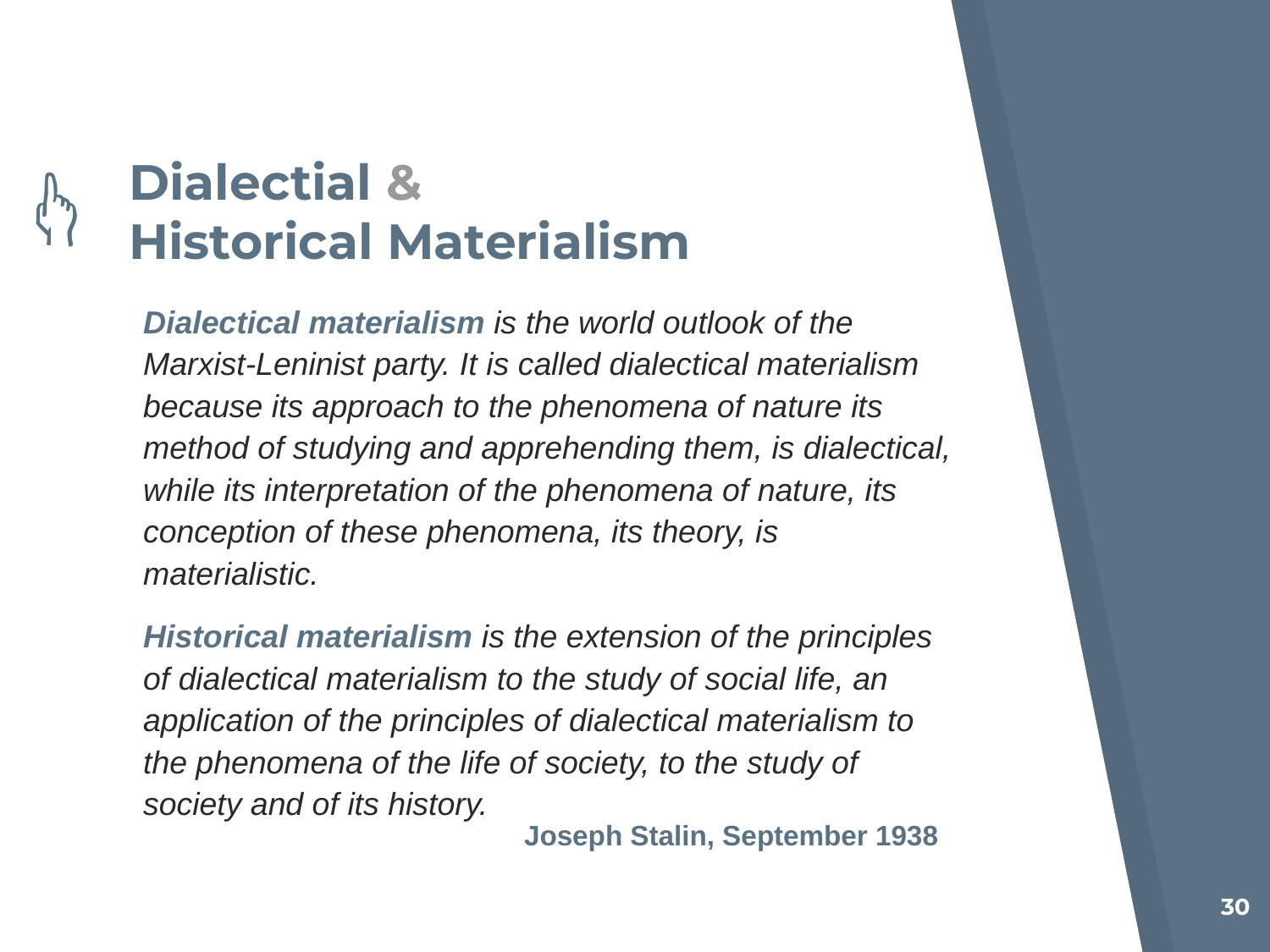

👆
# Dialectial & Historical Materialism
Dialectical materialism is the world outlook of the Marxist-Leninist party. It is called dialectical materialism because its approach to the phenomena of nature its method of studying and apprehending them, is dialectical, while its interpretation of the phenomena of nature, its conception of these phenomena, its theory, is materialistic.
Historical materialism is the extension of the principles of dialectical materialism to the study of social life, an application of the principles of dialectical materialism to the phenomena of the life of society, to the study of society and of its history.
			Joseph Stalin, September 1938

30